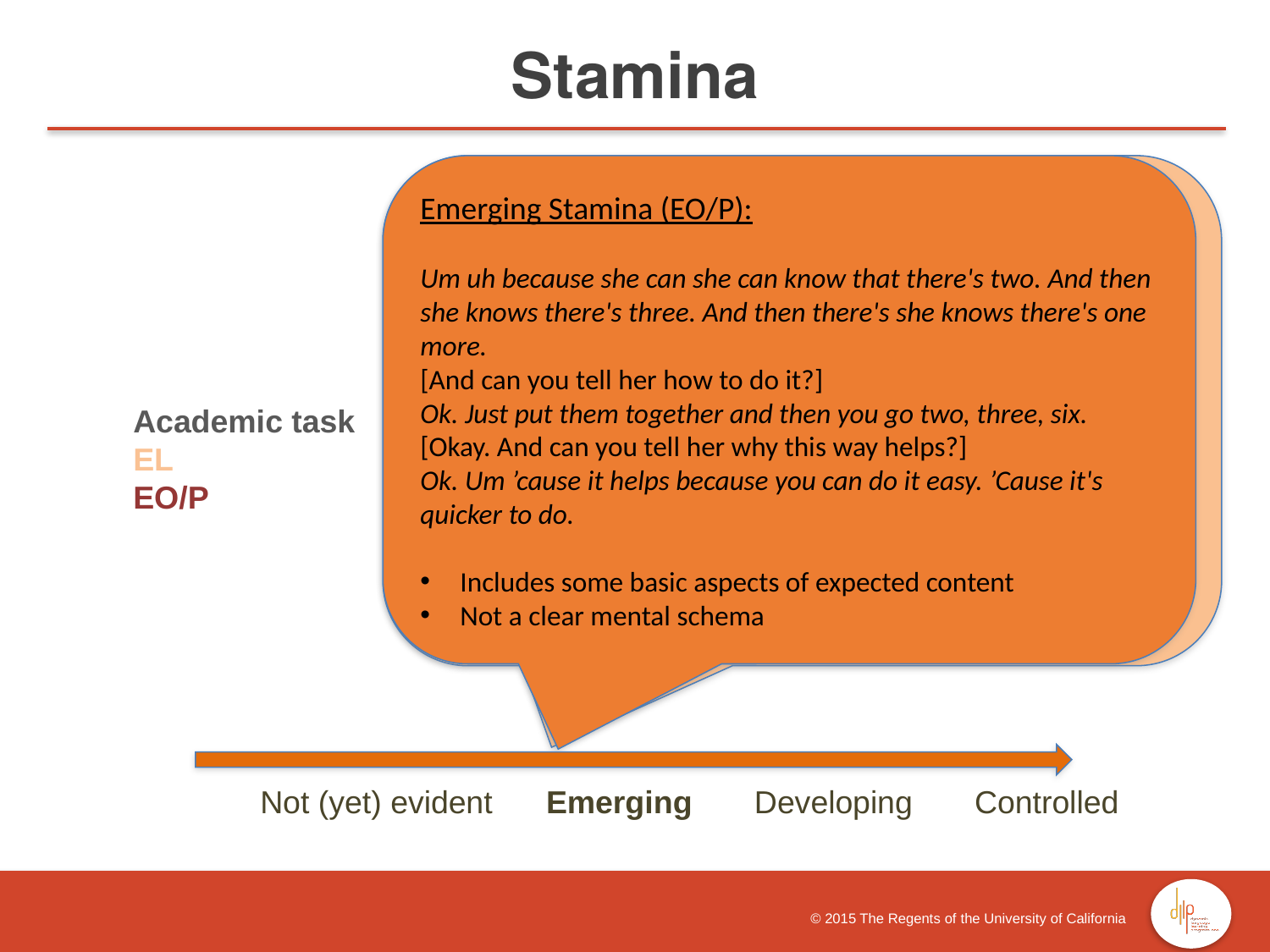

Stamina
Emerging Stamina (EL):

How to use the cube how how many they are. Um they're six. Um it's one. And it's two. Three, four, five. Write them on the box and then finish each of them again on the on the back. And then you count how many cubes you have. And you help your other friend to finish um um um.
[Why does using the cubes this way help him?]
Um using a lot of cubes to to um collect them and then count all of them. And tell your friend it's six. Or it's one. Six um uh um.

Includes some basic aspects of expected content
Not a clear mental schema
Emerging Stamina (EO/P):

Um uh because she can she can know that there's two. And then she knows there's three. And then there's she knows there's one more.
[And can you tell her how to do it?]
Ok. Just put them together and then you go two, three, six.
[Okay. And can you tell her why this way helps?]
Ok. Um ’cause it helps because you can do it easy. ’Cause it's quicker to do.

Includes some basic aspects of expected content
Not a clear mental schema

Academic task
EL
EO/P

    	Not (yet) evident      Emerging       Developing       Controlled